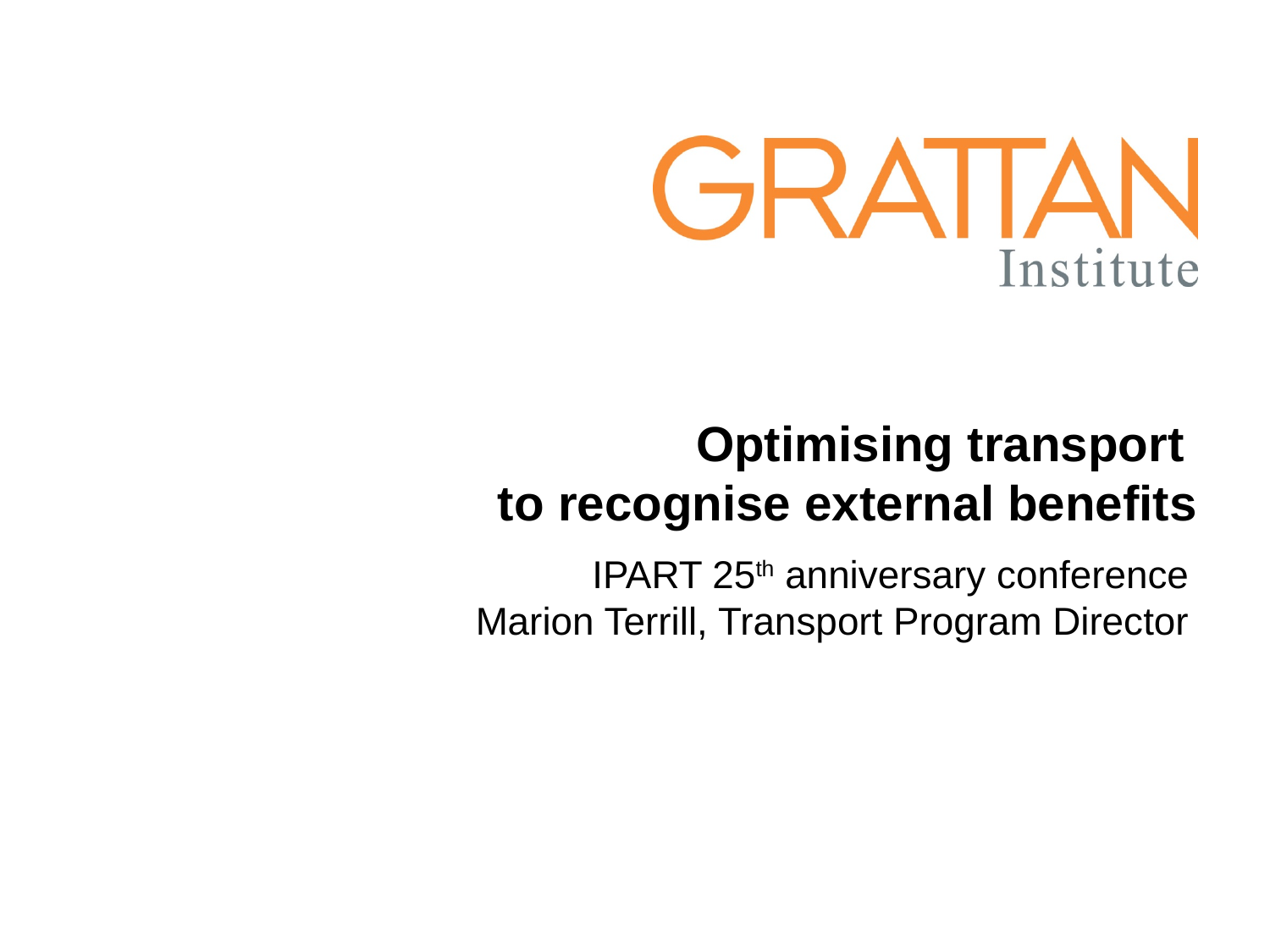

# Optimising transport to recognise external benefits
IPART 25th anniversary conference
Marion Terrill, Transport Program Director